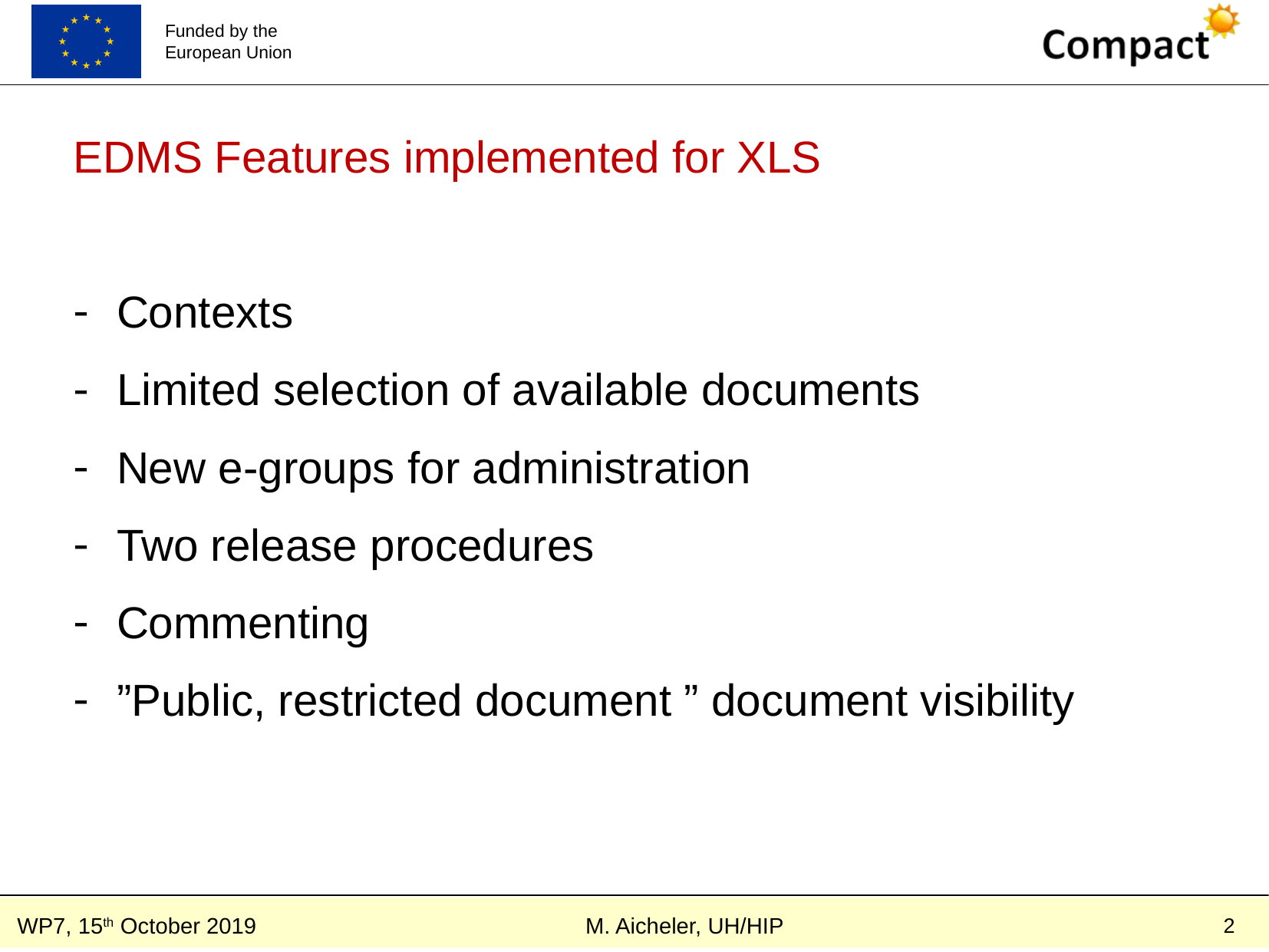

EDMS Features implemented for XLS

Contexts
Limited selection of available documents
New e-groups for administration
Two release procedures
Commenting
”Public, restricted document ” document visibility

2